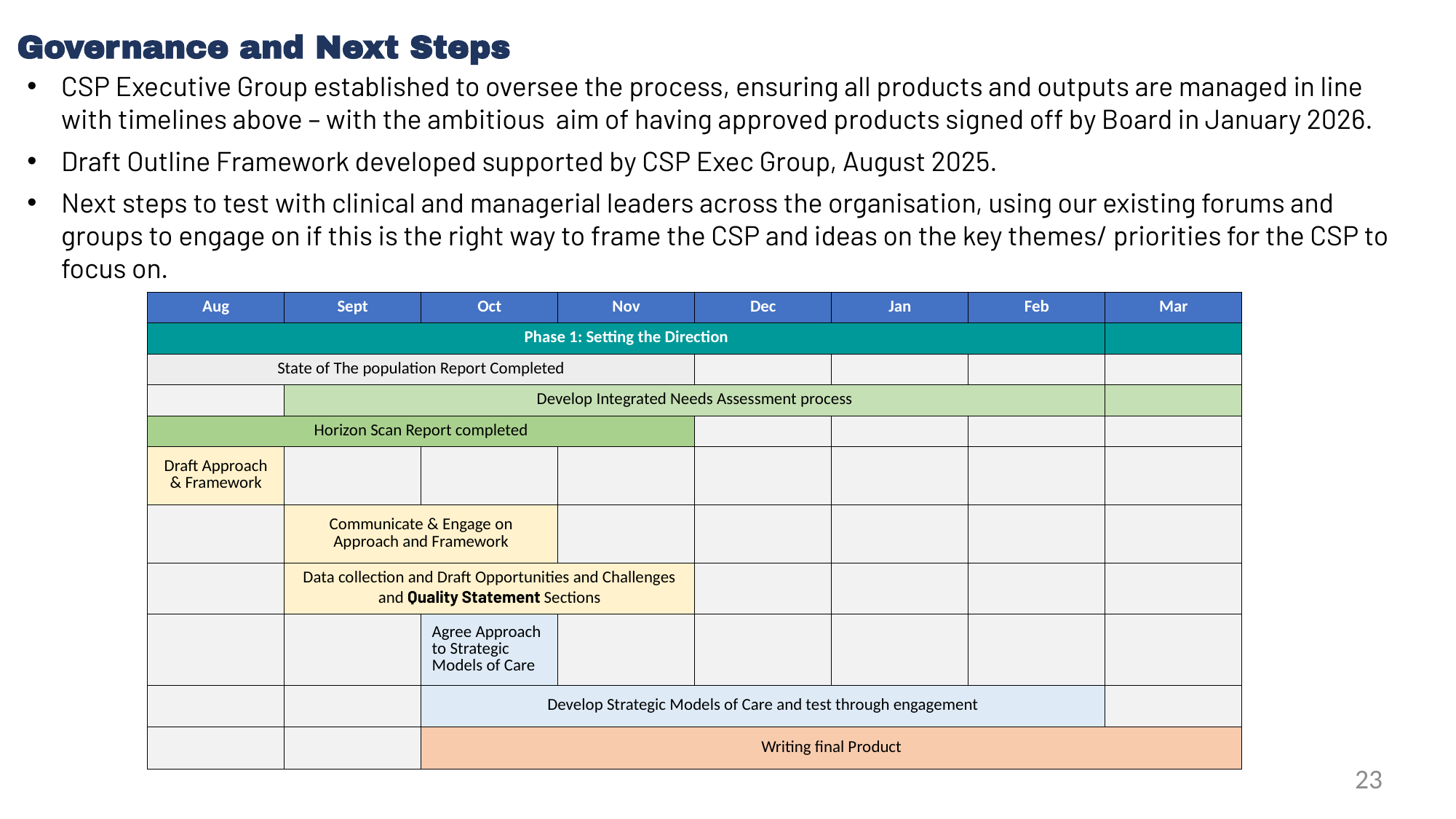

Governance and Next Steps
CSP Executive Group established to oversee the process, ensuring all products and outputs are managed in line with timelines above – with the ambitious  aim of having approved products signed off by Board in January 2026.
Draft Outline Framework developed supported by CSP Exec Group, August 2025.
Next steps to test with clinical and managerial leaders across the organisation, using our existing forums and groups to engage on if this is the right way to frame the CSP and ideas on the key themes/ priorities for the CSP to focus on.
| Aug | Sept | Oct | Nov | Dec | Jan | Feb | Mar |
| --- | --- | --- | --- | --- | --- | --- | --- |
| Phase 1: Setting the Direction |  |  |  |  |  |  |  |
| State of The population Report Completed |  |  |  |  |  |  |  |
|  | Develop Integrated Needs Assessment process |  |  |  |  |  |  |
| Horizon Scan Report completed |  |  |  |  |  |  |  |
| Draft Approach & Framework |  |  |  |  |  |  |  |
|  | Communicate & Engage on Approach and Framework |  |  |  |  |  |  |
|  | Data collection and Draft Opportunities and Challenges and Quality Statement Sections |  |  |  |  |  |  |
|  |  | Agree Approach to Strategic Models of Care |  |  |  |  |  |
|  |  | Develop Strategic Models of Care and test through engagement |  |  |  |  |  |
|  |  | Writing final Product |  |  |  |  |  |
23